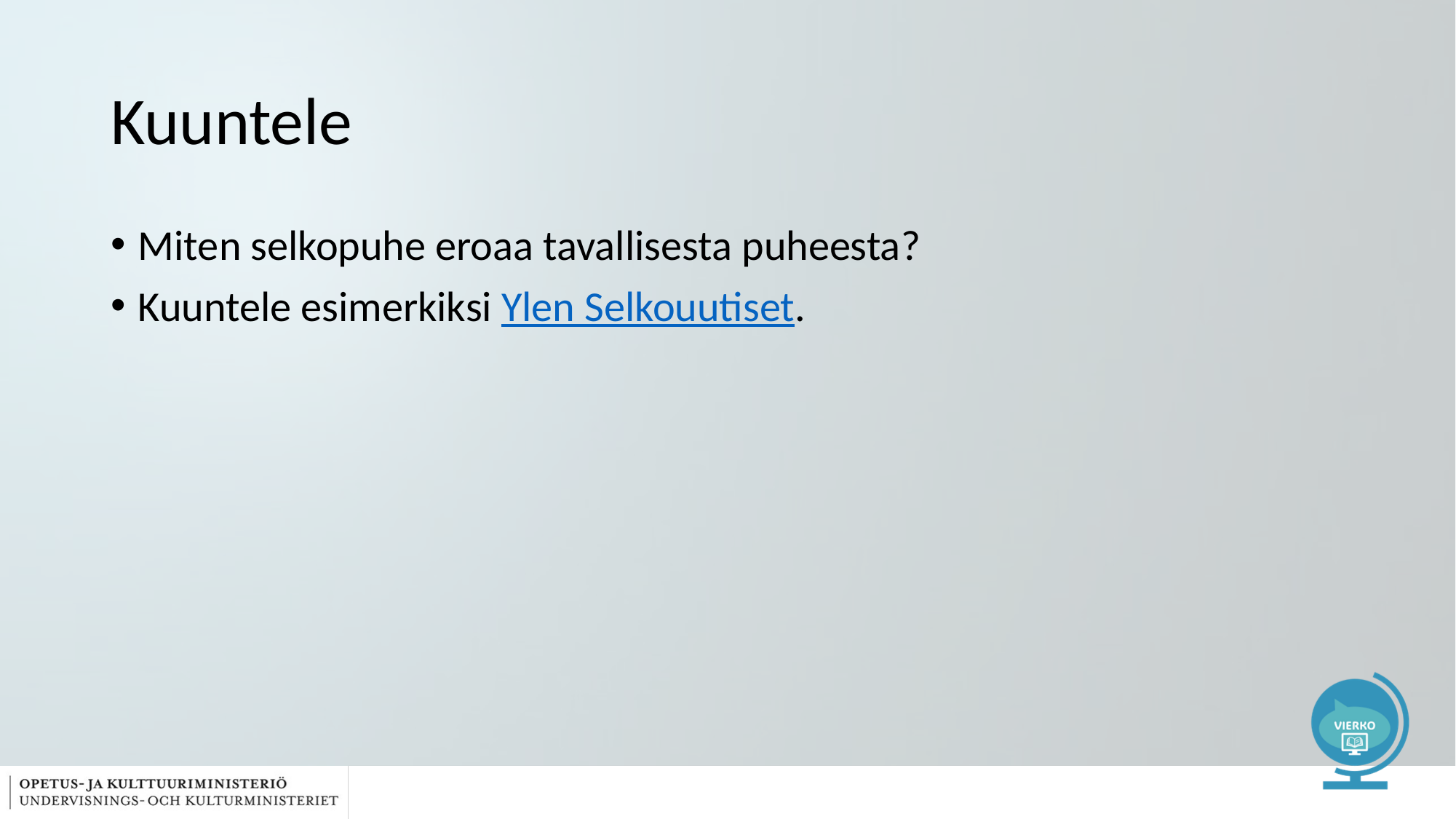

# Kuuntele
Miten selkopuhe eroaa tavallisesta puheesta?
Kuuntele esimerkiksi Ylen Selkouutiset.